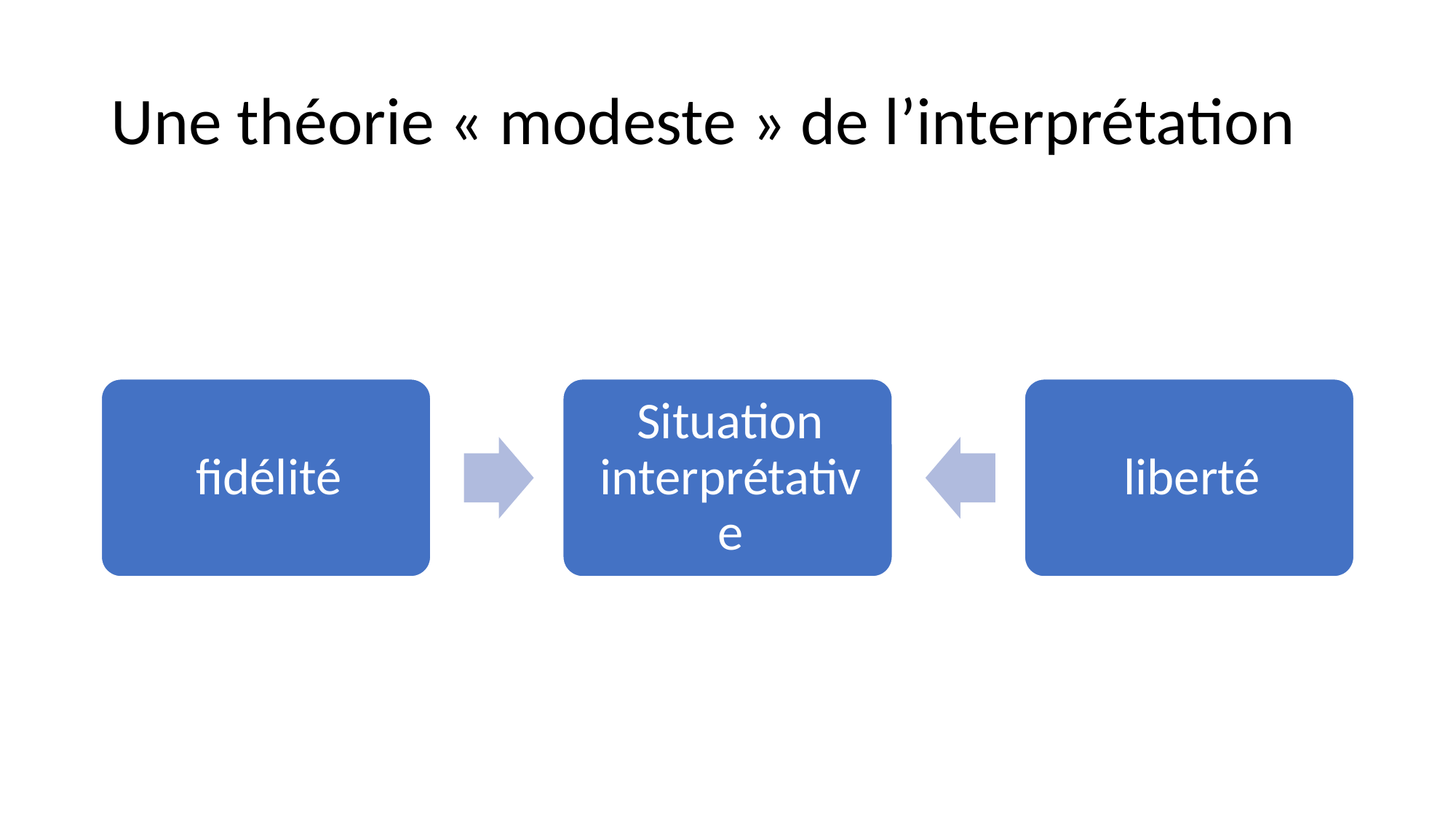

# Une théorie « modeste » de l’interprétation
fidélité

Situation interprétative

liberté